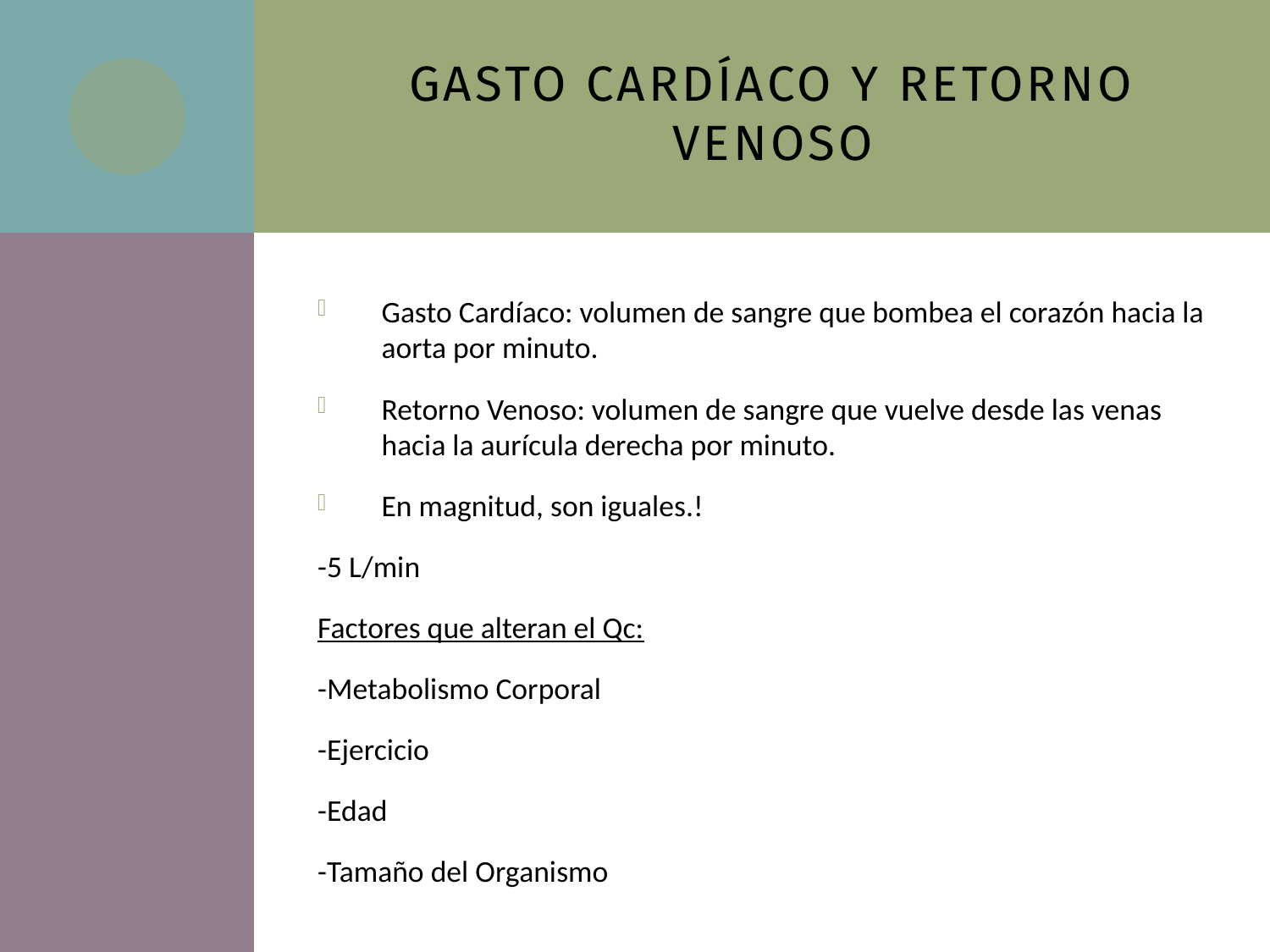

# Gasto Cardíaco y Retorno Venoso
Gasto Cardíaco: volumen de sangre que bombea el corazón hacia la aorta por minuto.
Retorno Venoso: volumen de sangre que vuelve desde las venas hacia la aurícula derecha por minuto.
En magnitud, son iguales.!
-5 L/min
Factores que alteran el Qc:
-Metabolismo Corporal
-Ejercicio
-Edad
-Tamaño del Organismo